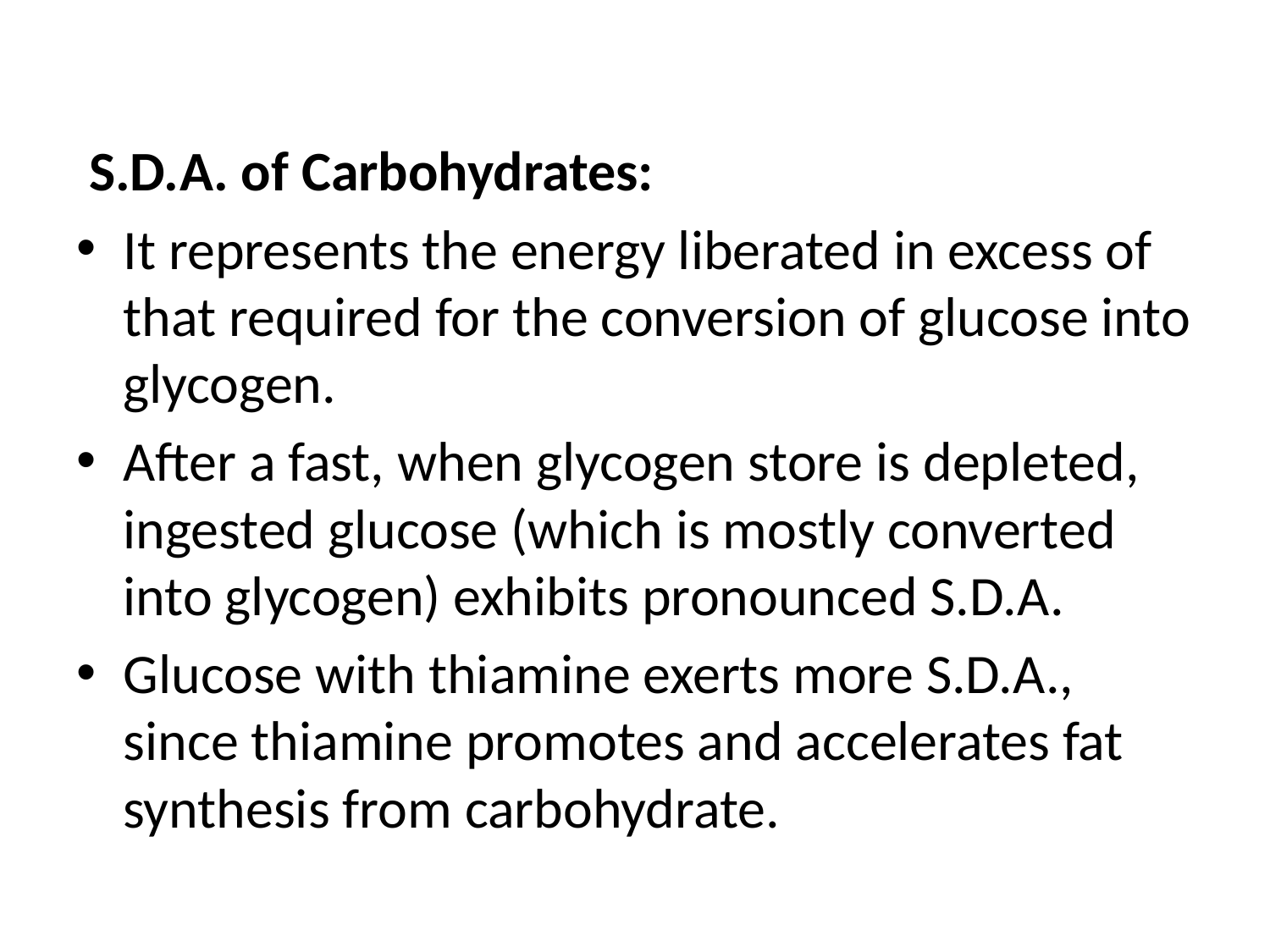

S.D.A. of Carbohydrates:
It represents the energy liberated in excess of that required for the conversion of glucose into glycogen.
After a fast, when glycogen store is depleted, ingested glucose (which is mostly converted into glycogen) exhibits pronounced S.D.A.
Glucose with thiamine exerts more S.D.A., since thiamine promotes and accelerates fat synthesis from carbohydrate.